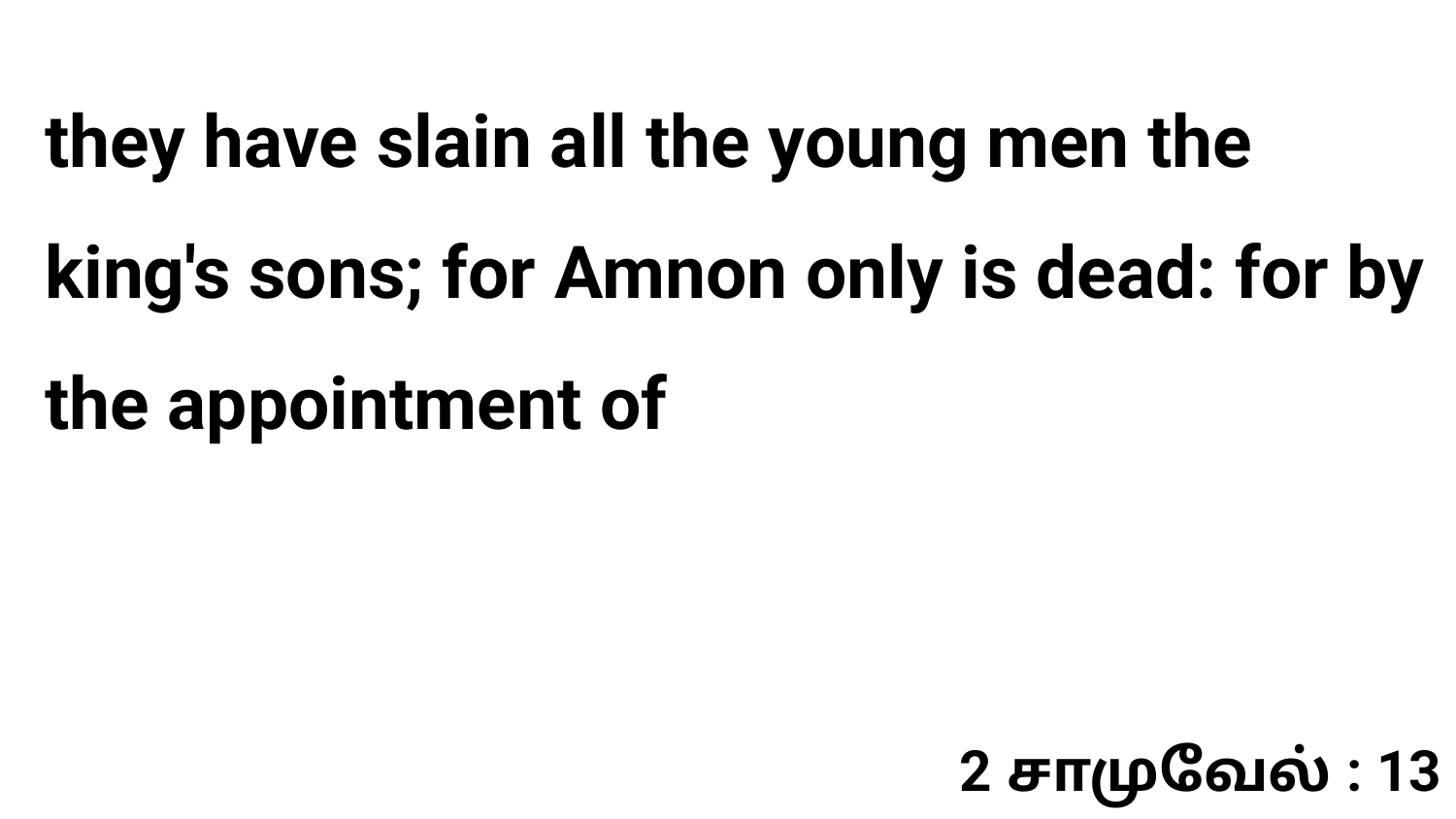

they have slain all the young men the king's sons; for Amnon only is dead: for by the appointment of
2 சாமுவேல் : 13